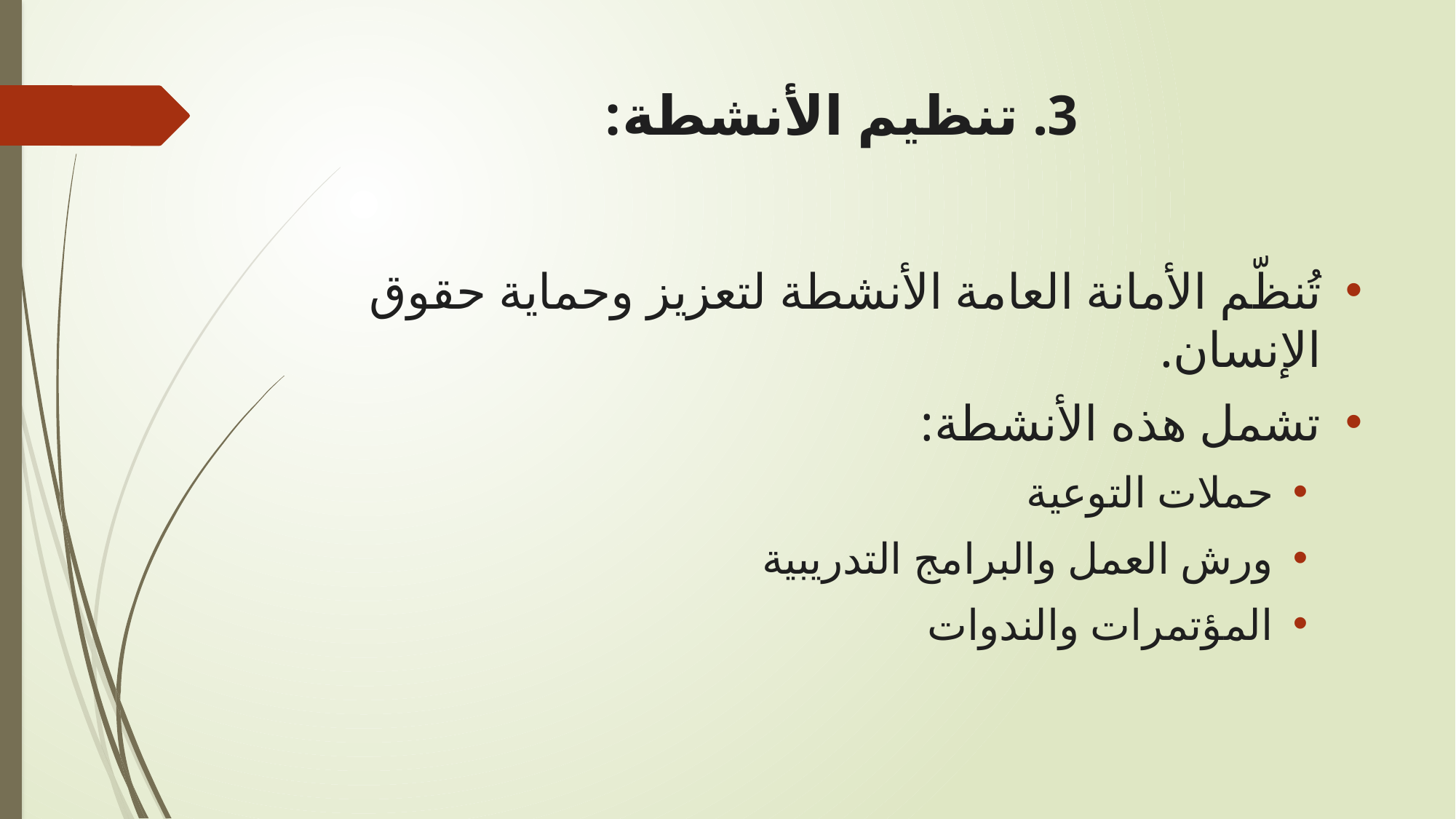

# 3. تنظيم الأنشطة:
تُنظّم الأمانة العامة الأنشطة لتعزيز وحماية حقوق الإنسان.
تشمل هذه الأنشطة:
حملات التوعية
ورش العمل والبرامج التدريبية
المؤتمرات والندوات